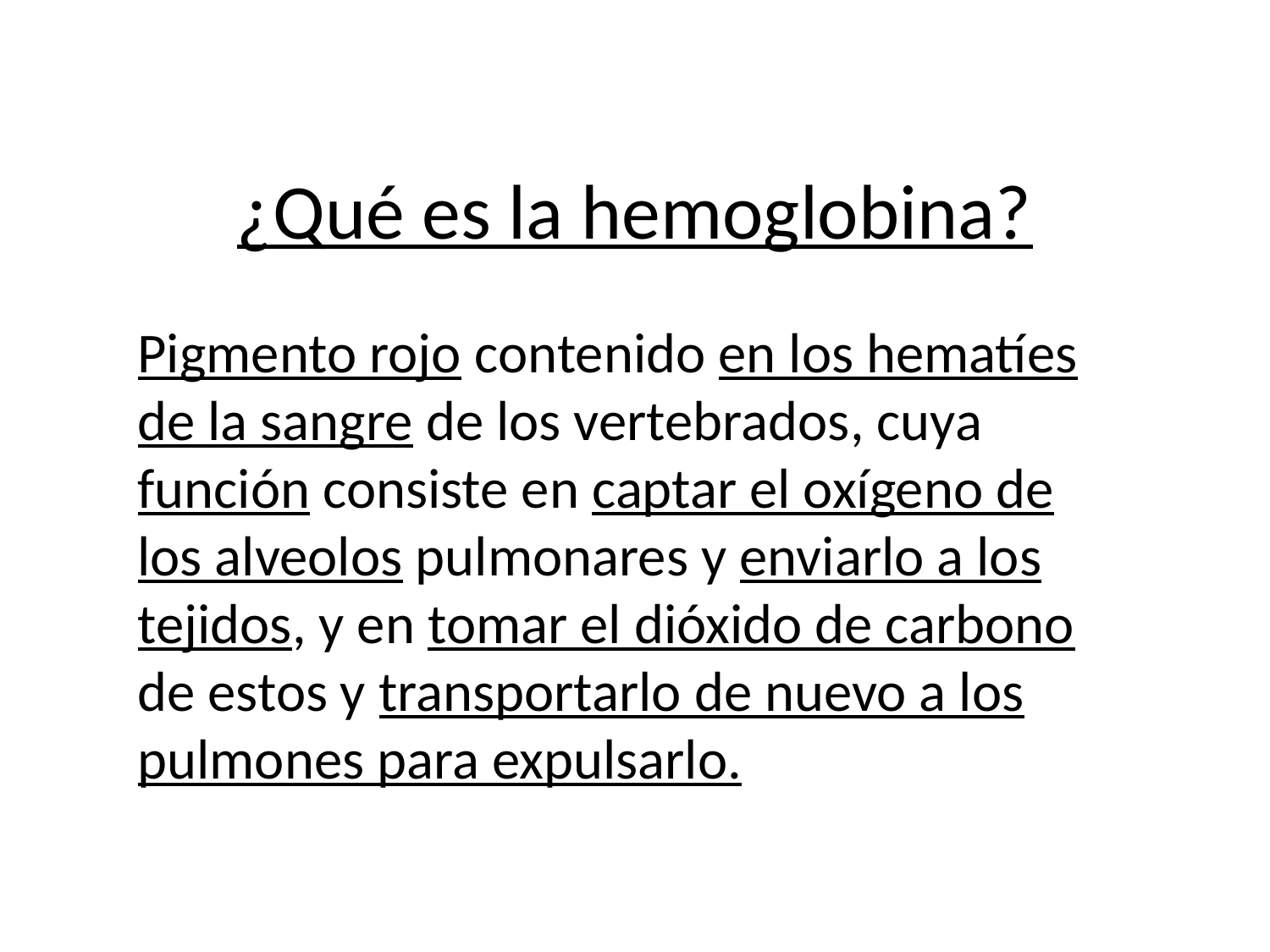

# ¿Qué es la hemoglobina?
Pigmento rojo contenido en los hematíes de la sangre de los vertebrados, cuya función consiste en captar el oxígeno de los alveolos pulmonares y enviarlo a los tejidos, y en tomar el dióxido de carbono de estos y transportarlo de nuevo a los pulmones para expulsarlo.